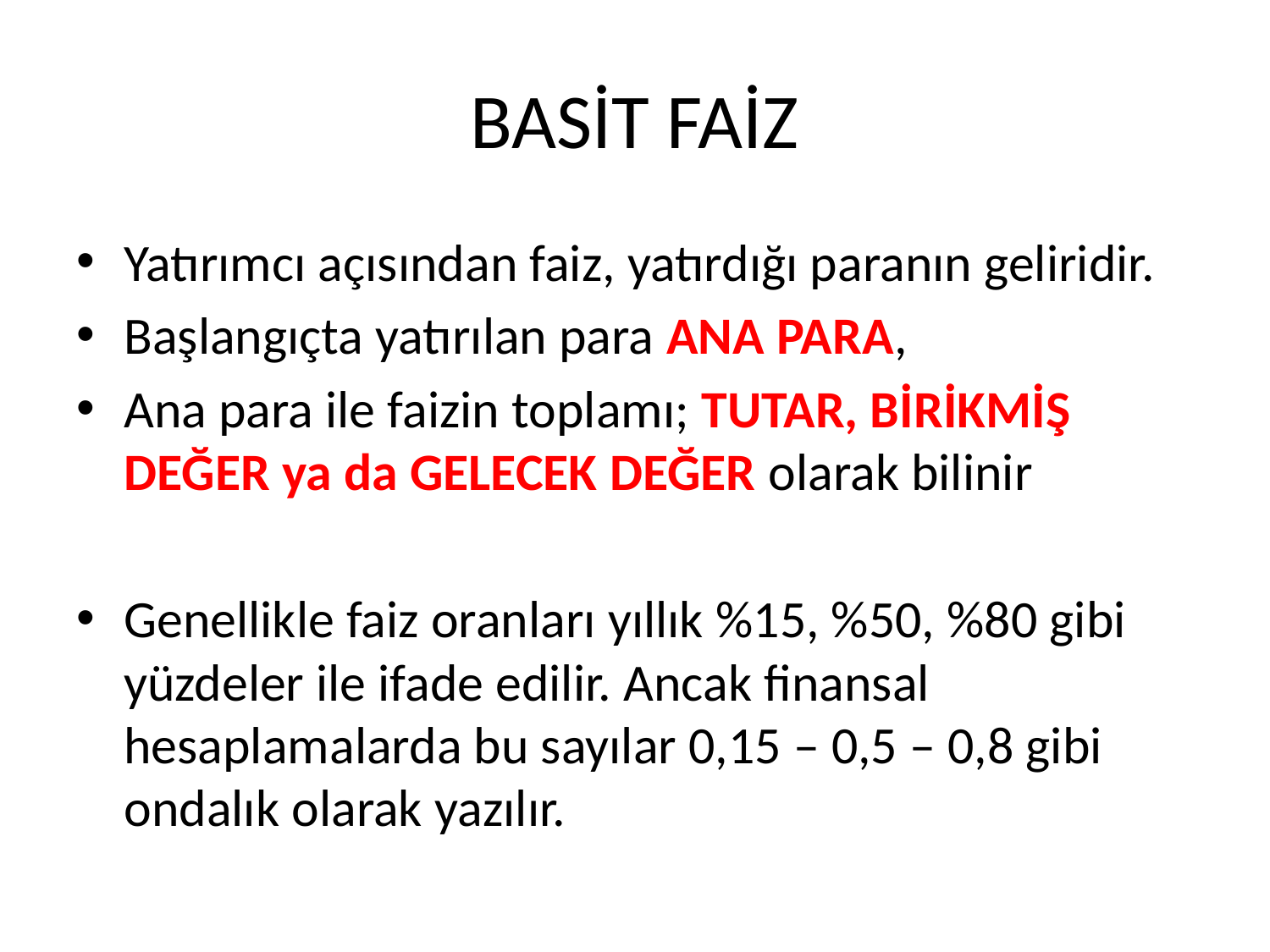

# BASİT FAİZ
Yatırımcı açısından faiz, yatırdığı paranın geliridir.
Başlangıçta yatırılan para ANA PARA,
Ana para ile faizin toplamı; TUTAR, BİRİKMİŞ DEĞER ya da GELECEK DEĞER olarak bilinir

Genellikle faiz oranları yıllık %15, %50, %80 gibi yüzdeler ile ifade edilir. Ancak finansal hesaplamalarda bu sayılar 0,15 – 0,5 – 0,8 gibi ondalık olarak yazılır.